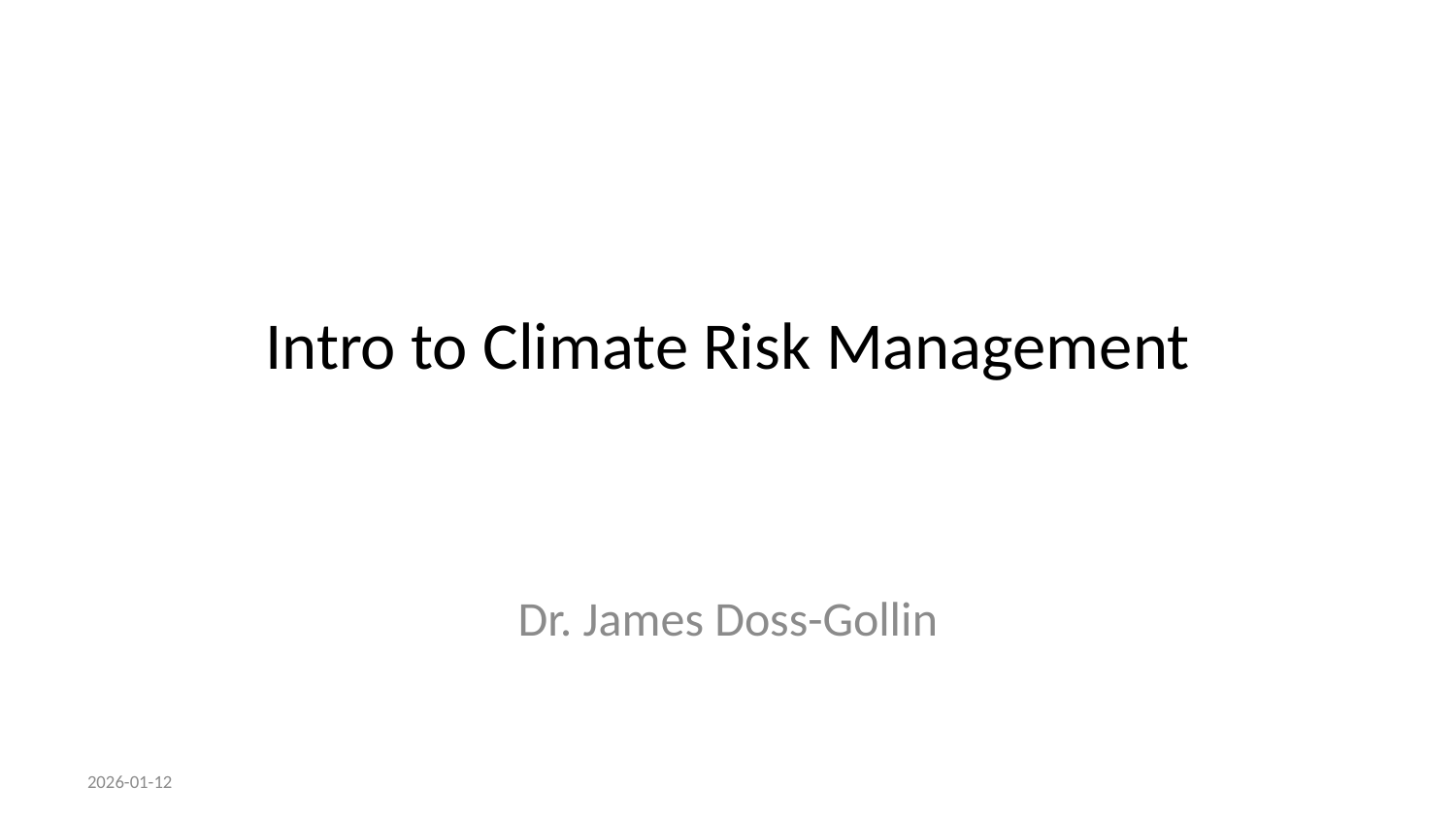

# Intro to Climate Risk Management
Dr. James Doss-Gollin
2026-01-12